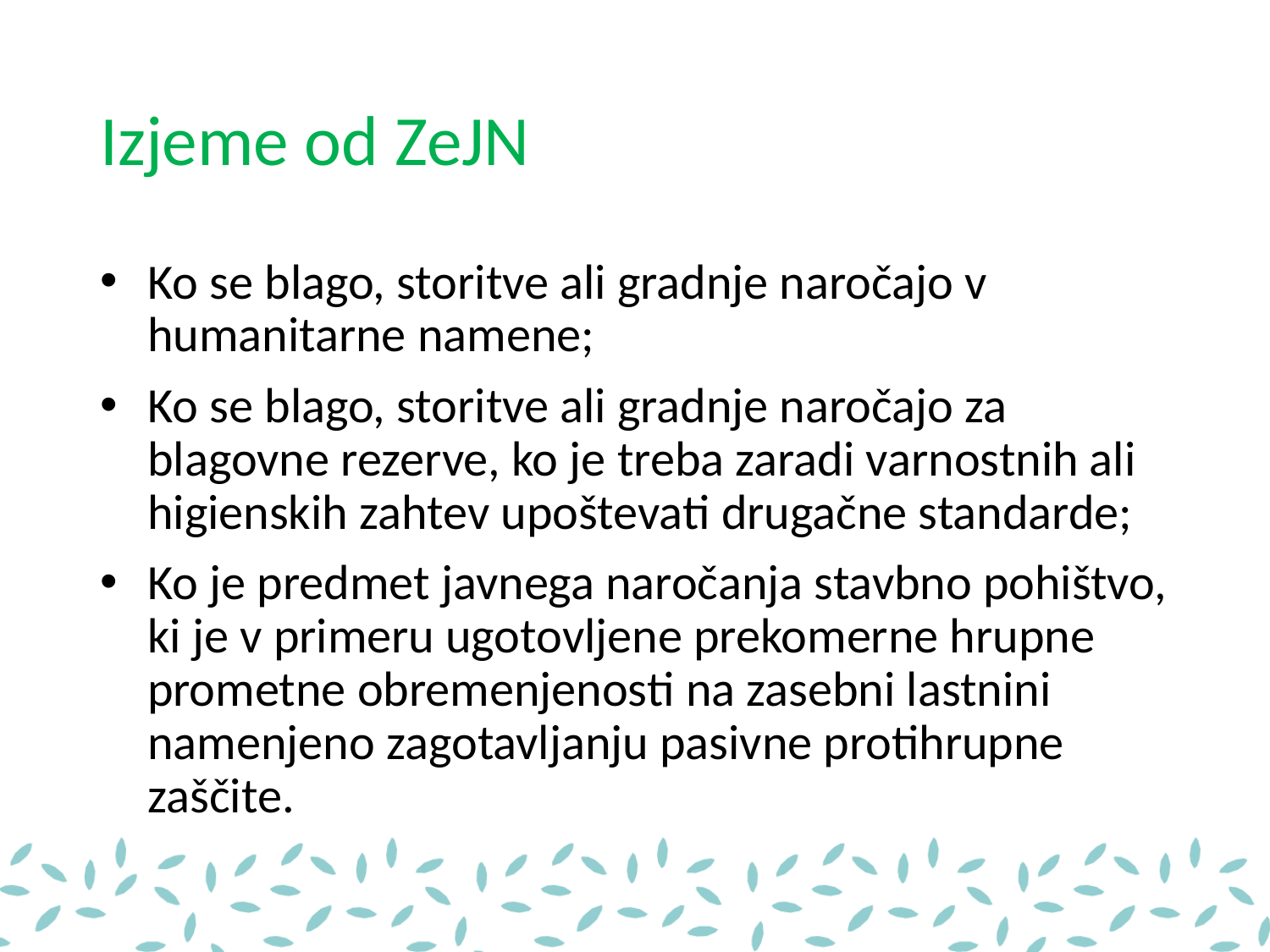

# Izjeme od ZeJN
Ko se blago, storitve ali gradnje naročajo v humanitarne namene;
Ko se blago, storitve ali gradnje naročajo za blagovne rezerve, ko je treba zaradi varnostnih ali higienskih zahtev upoštevati drugačne standarde;
Ko je predmet javnega naročanja stavbno pohištvo, ki je v primeru ugotovljene prekomerne hrupne prometne obremenjenosti na zasebni lastnini namenjeno zagotavljanju pasivne protihrupne zaščite.